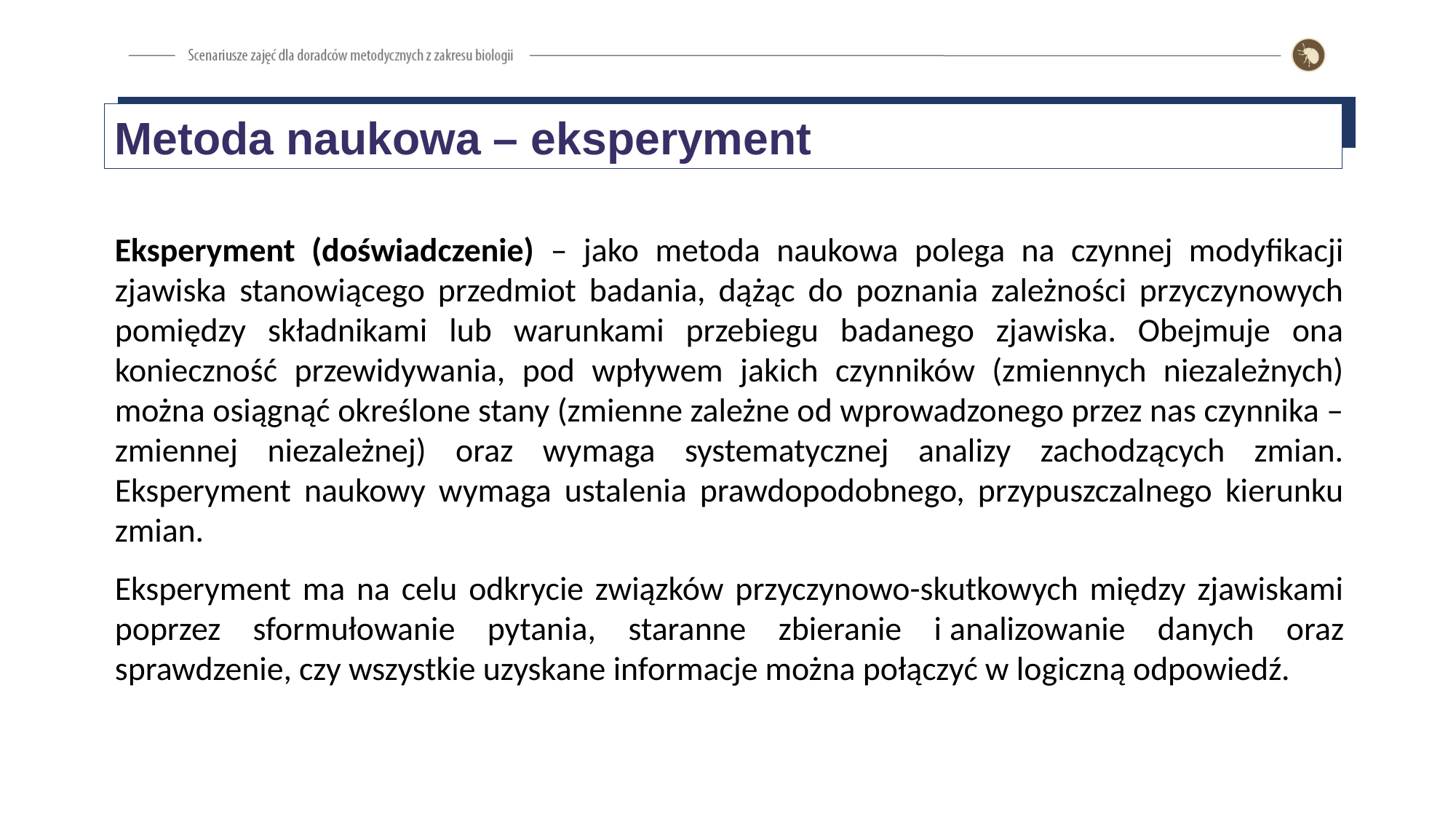

Metoda naukowa – eksperyment
Eksperyment (doświadczenie) – jako metoda naukowa polega na czynnej modyfikacji zjawiska stanowiącego przedmiot badania, dążąc do poznania zależności przyczynowych pomiędzy składnikami lub warunkami przebiegu badanego zjawiska. Obejmuje ona konieczność przewidywania, pod wpływem jakich czynników (zmiennych niezależnych) można osiągnąć określone stany (zmienne zależne od wprowadzonego przez nas czynnika – zmiennej niezależnej) oraz wymaga systematycznej analizy zachodzących zmian. Eksperyment naukowy wymaga ustalenia prawdopodobnego, przypuszczalnego kierunku zmian.
Eksperyment ma na celu odkrycie związków przyczynowo-skutkowych między zjawiskami poprzez sformułowanie pytania, staranne zbieranie i analizowanie danych oraz sprawdzenie, czy wszystkie uzyskane informacje można połączyć w logiczną odpowiedź.